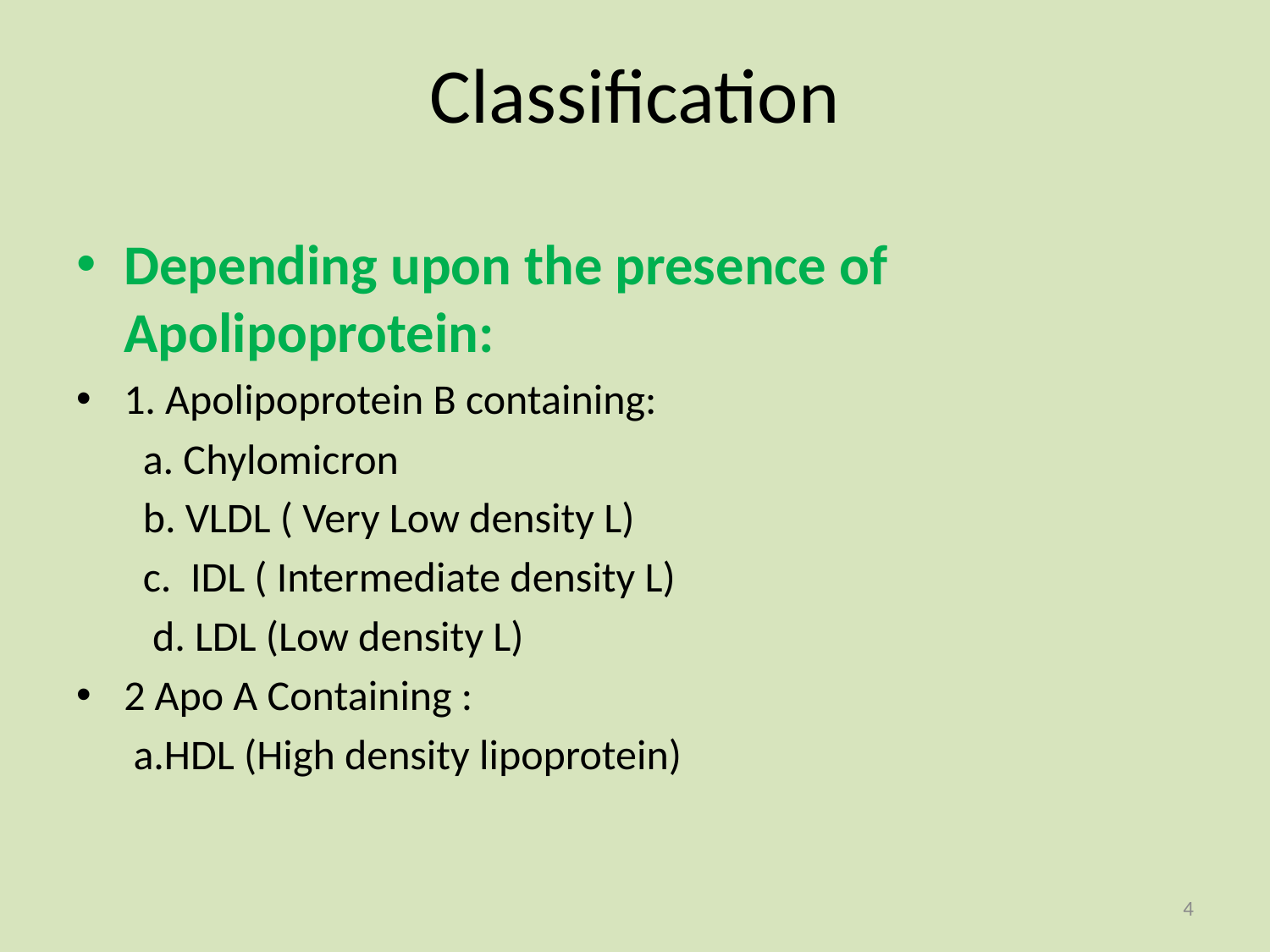

# Classification
Depending upon the presence of Apolipoprotein:
1. Apolipoprotein B containing:
       a. Chylomicron
       b. VLDL ( Very Low density L)
       c.  IDL ( Intermediate density L)
        d. LDL (Low density L)
2 Apo A Containing :
      a.HDL (High density lipoprotein)
4